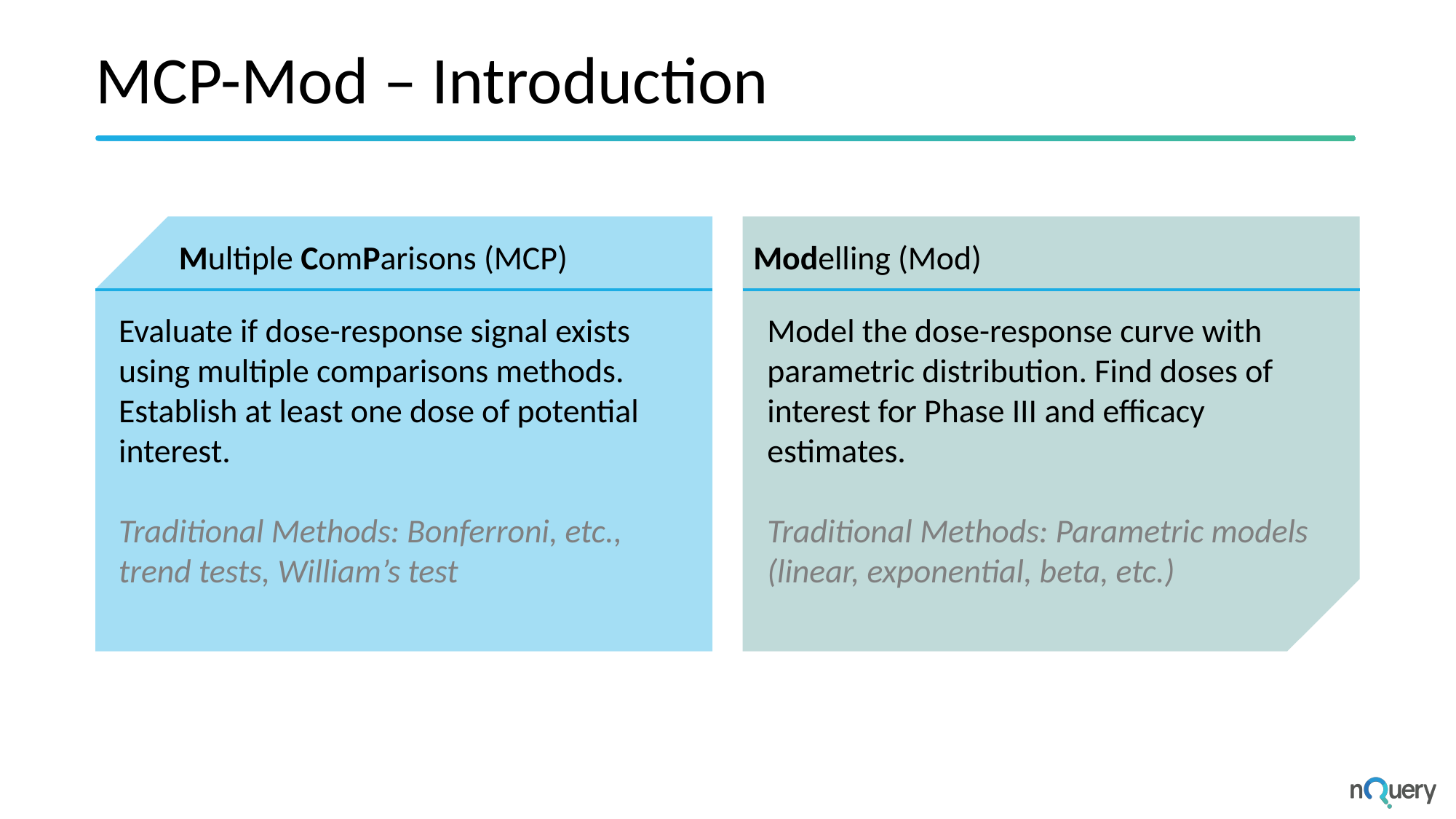

# MCP-Mod – Introduction

Multiple ComParisons (MCP)
Modelling (Mod)
Model the dose-response curve with parametric distribution. Find doses of interest for Phase III and efficacy estimates.

Traditional Methods: Parametric models (linear, exponential, beta, etc.)
Evaluate if dose-response signal exists using multiple comparisons methods. Establish at least one dose of potential interest.

Traditional Methods: Bonferroni, etc., trend tests, William’s test